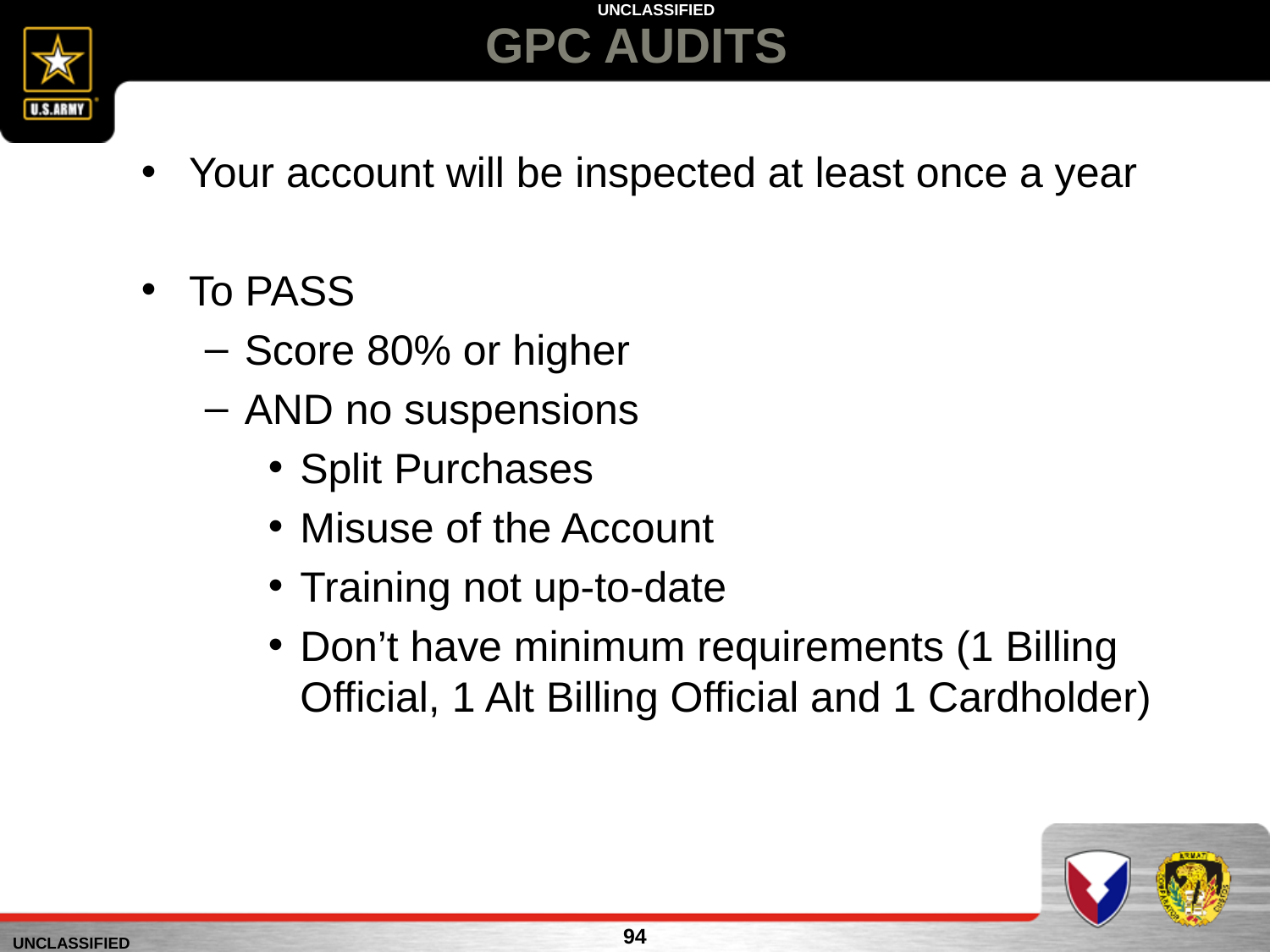

# GPC AUDITS
Your account will be inspected at least once a year

To PASS
Score 80% or higher
AND no suspensions
Split Purchases
Misuse of the Account
Training not up-to-date
Don’t have minimum requirements (1 Billing Official, 1 Alt Billing Official and 1 Cardholder)
94